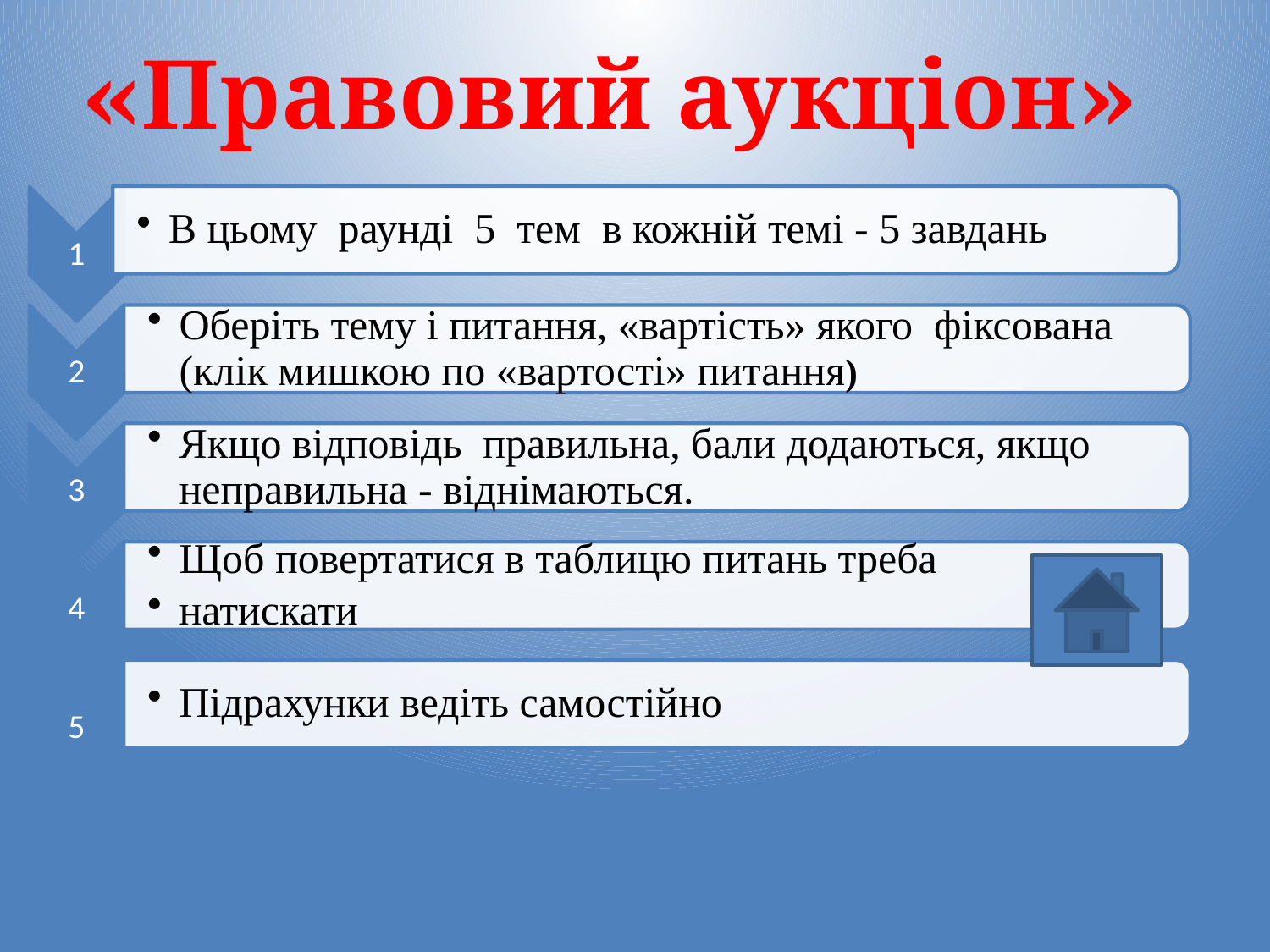

«Правовий аукціон»

1
В цьому  раунді  5  тем  в кожній темі - 5 завдань
2
Оберіть тему і питання, «вартість» якого  фіксована (клік мишкою по «вартості» питання)
3
Якщо відповідь  правильна, бали додаються, якщо неправильна - віднімаються.
4
Щоб повертатися в таблицю питань треба
натискати
5
Підрахунки ведіть самостійно